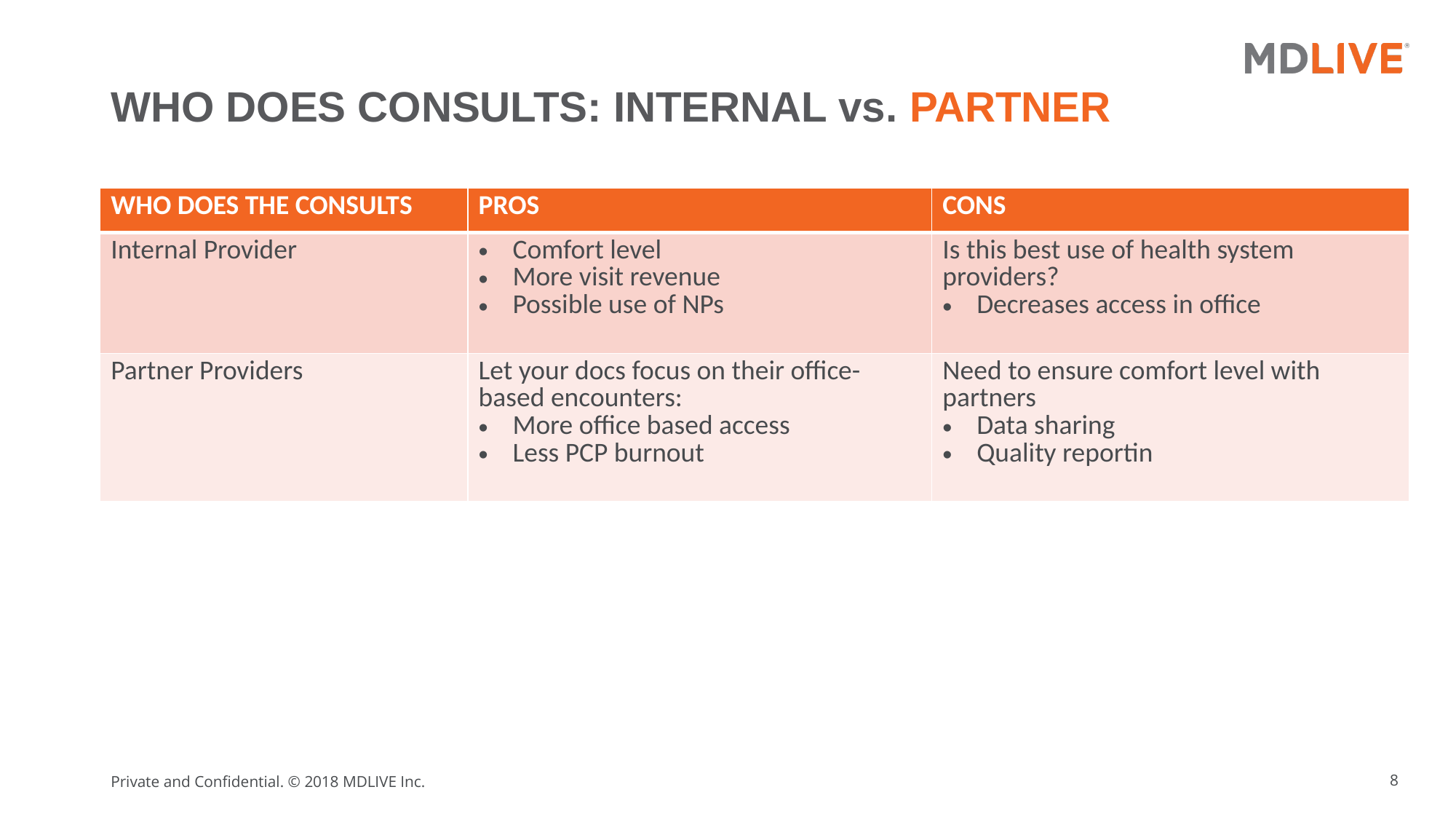

# WHO DOES CONSULTS: INTERNAL vs. PARTNER
| WHO DOES THE CONSULTS | PROS | CONS |
| --- | --- | --- |
| Internal Provider | Comfort level More visit revenue Possible use of NPs | Is this best use of health system providers? Decreases access in office |
| Partner Providers | Let your docs focus on their office-based encounters: More office based access Less PCP burnout | Need to ensure comfort level with partners Data sharing Quality reportin |
8